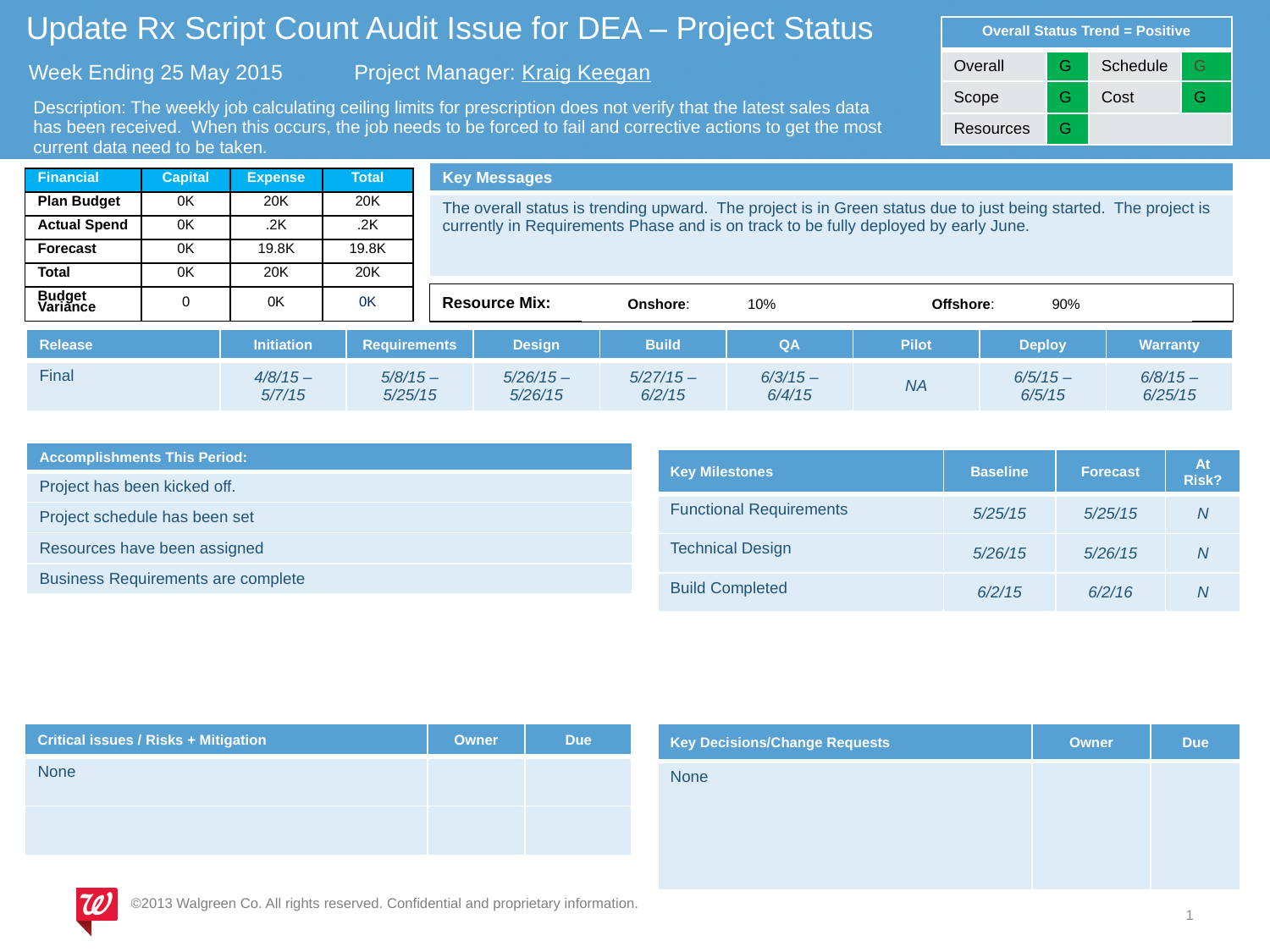

# Update Rx Script Count Audit Issue for DEA – Project Status
| Overall Status Trend = Positive |  |  |  |
| --- | --- | --- | --- |
| Overall | G | Schedule | G |
| Scope | G | Cost | G |
| Resources | G |  |  |
Week Ending 25 May 2015
Project Manager: Kraig Keegan
Description: The weekly job calculating ceiling limits for prescription does not verify that the latest sales data has been received.  When this occurs, the job needs to be forced to fail and corrective actions to get the most current data need to be taken.
| Key Messages |
| --- |
| The overall status is trending upward. The project is in Green status due to just being started. The project is currently in Requirements Phase and is on track to be fully deployed by early June. |
| Financial | Capital | Expense | Total |
| --- | --- | --- | --- |
| Plan Budget | 0K | 20K | 20K |
| Actual Spend | 0K | .2K | .2K |
| Forecast | 0K | 19.8K | 19.8K |
| Total | 0K | 20K | 20K |
| Budget Variance | 0 | 0K | 0K |
Resource Mix:
| Onshore: | 10% | Offshore: | 90% |
| --- | --- | --- | --- |
| Release | Initiation | Requirements | Design | Build | QA | Pilot | Deploy | Warranty |
| --- | --- | --- | --- | --- | --- | --- | --- | --- |
| Final | 4/8/15 – 5/7/15 | 5/8/15 – 5/25/15 | 5/26/15 – 5/26/15 | 5/27/15 – 6/2/15 | 6/3/15 – 6/4/15 | NA | 6/5/15 – 6/5/15 | 6/8/15 – 6/25/15 |
| Accomplishments This Period: |
| --- |
| Project has been kicked off. |
| Project schedule has been set |
| Resources have been assigned |
| Business Requirements are complete |
| Key Milestones | Baseline | Forecast | At Risk? |
| --- | --- | --- | --- |
| Functional Requirements | 5/25/15 | 5/25/15 | N |
| Technical Design | 5/26/15 | 5/26/15 | N |
| Build Completed | 6/2/15 | 6/2/16 | N |
| Key Decisions/Change Requests | Owner | Due |
| --- | --- | --- |
| None |  |  |
| Critical issues / Risks + Mitigation | Owner | Due |
| --- | --- | --- |
| None |  |  |
|  |  |  |
1